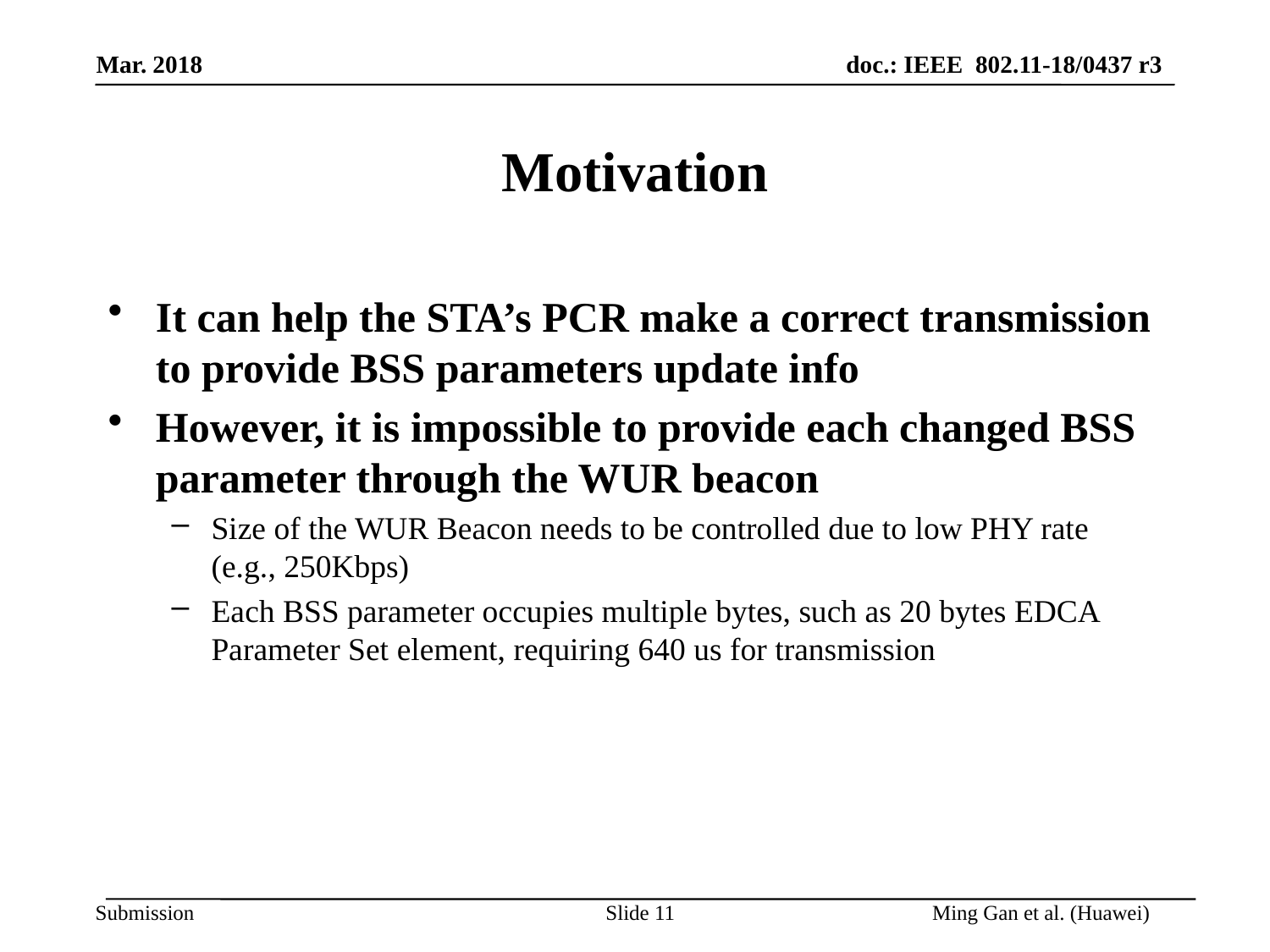

# Motivation
It can help the STA’s PCR make a correct transmission  to provide BSS parameters update info
However, it is impossible to provide each changed BSS parameter through the WUR beacon
Size of the WUR Beacon needs to be controlled due to low PHY rate (e.g., 250Kbps)
Each BSS parameter occupies multiple bytes, such as 20 bytes EDCA Parameter Set element, requiring 640 us for transmission

Slide 11